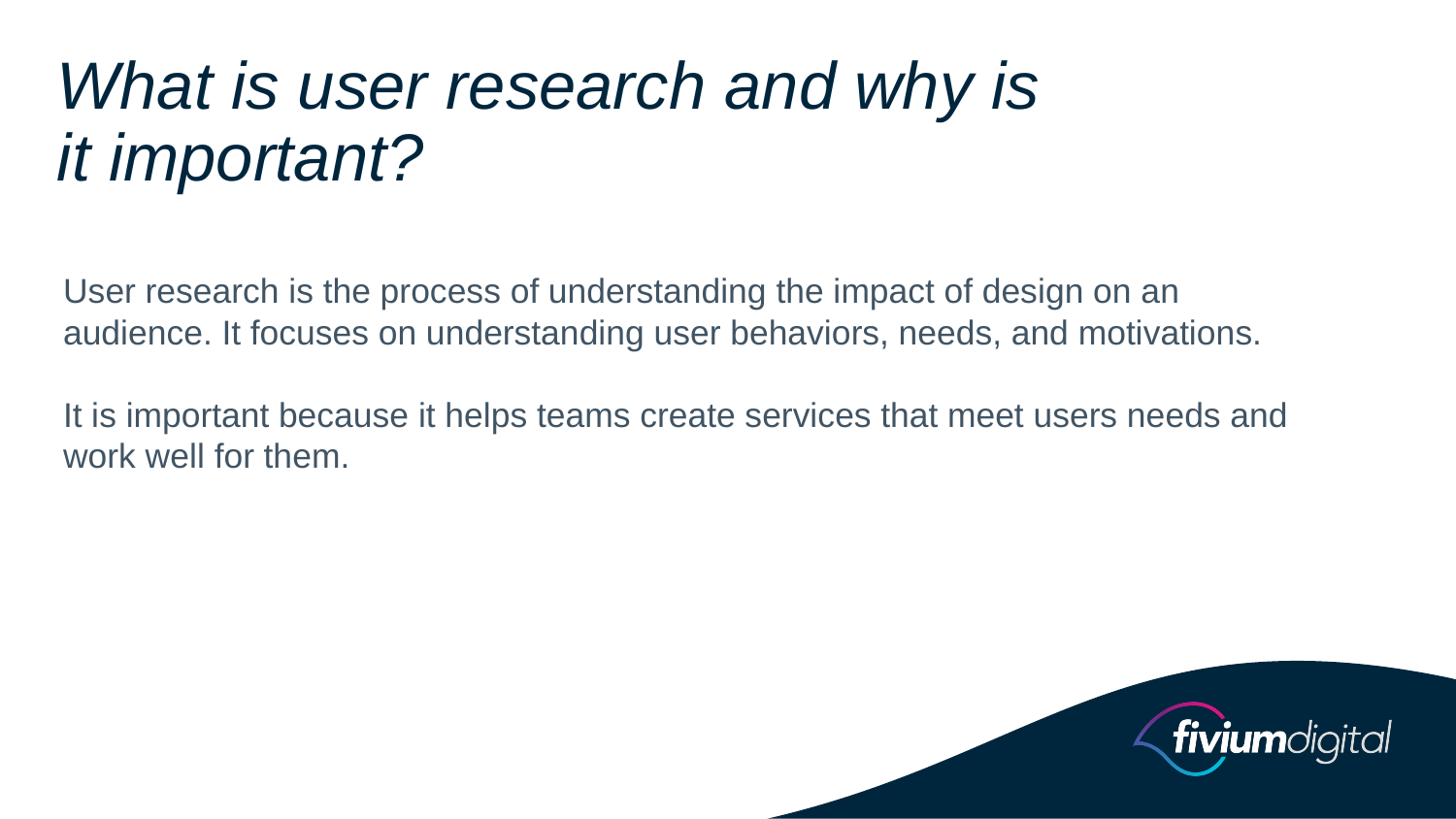

What is user research and why is it important?
User research is the process of understanding the impact of design on an audience. It focuses on understanding user behaviors, needs, and motivations.
It is important because it helps teams create services that meet users needs and work well for them.